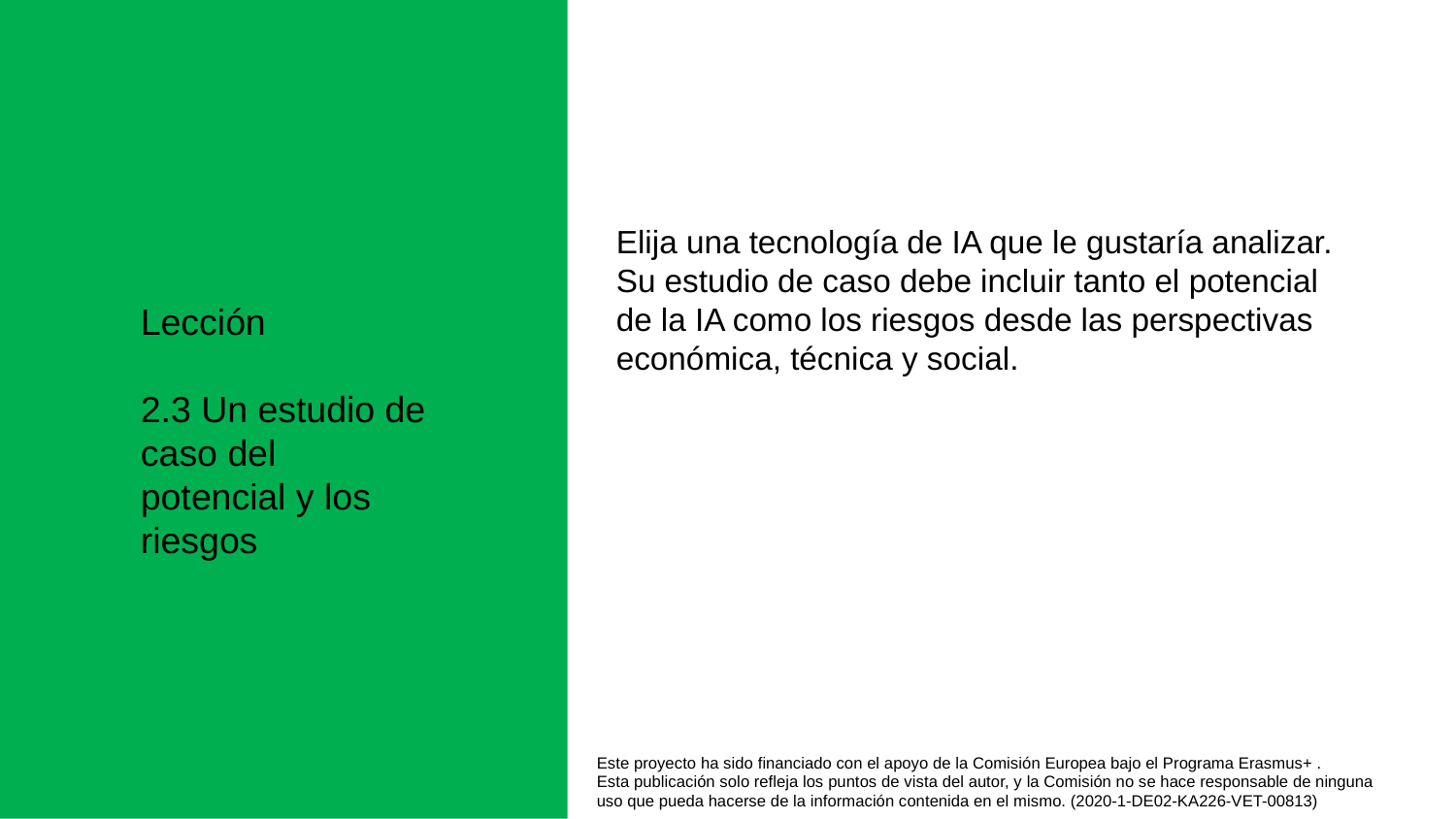

Elija una tecnología de IA que le gustaría analizar. Su estudio de caso debe incluir tanto el potencial de la IA como los riesgos desde las perspectivas económica, técnica y social.
Lección

2.3 Un estudio de caso del potencial y los riesgos
Este proyecto ha sido financiado con el apoyo de la Comisión Europea bajo el Programa Erasmus+ .
Esta publicación solo refleja los puntos de vista del autor, y la Comisión no se hace responsable de ninguna
uso que pueda hacerse de la información contenida en el mismo. (2020-1-DE02-KA226-VET-00813)